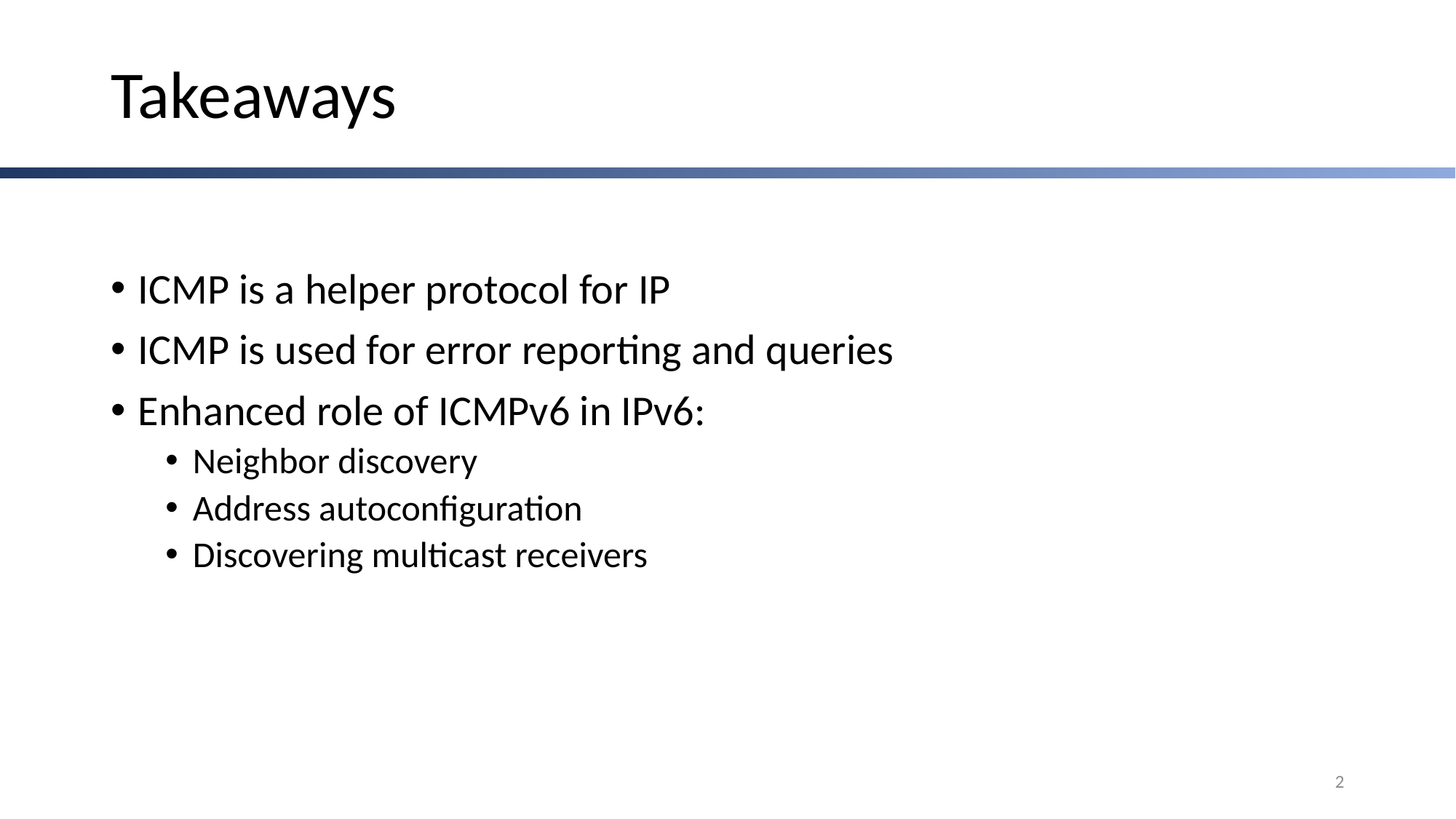

# Takeaways

ICMP is a helper protocol for IP
ICMP is used for error reporting and queries
Enhanced role of ICMPv6 in IPv6:
Neighbor discovery
Address autoconfiguration
Discovering multicast receivers

2